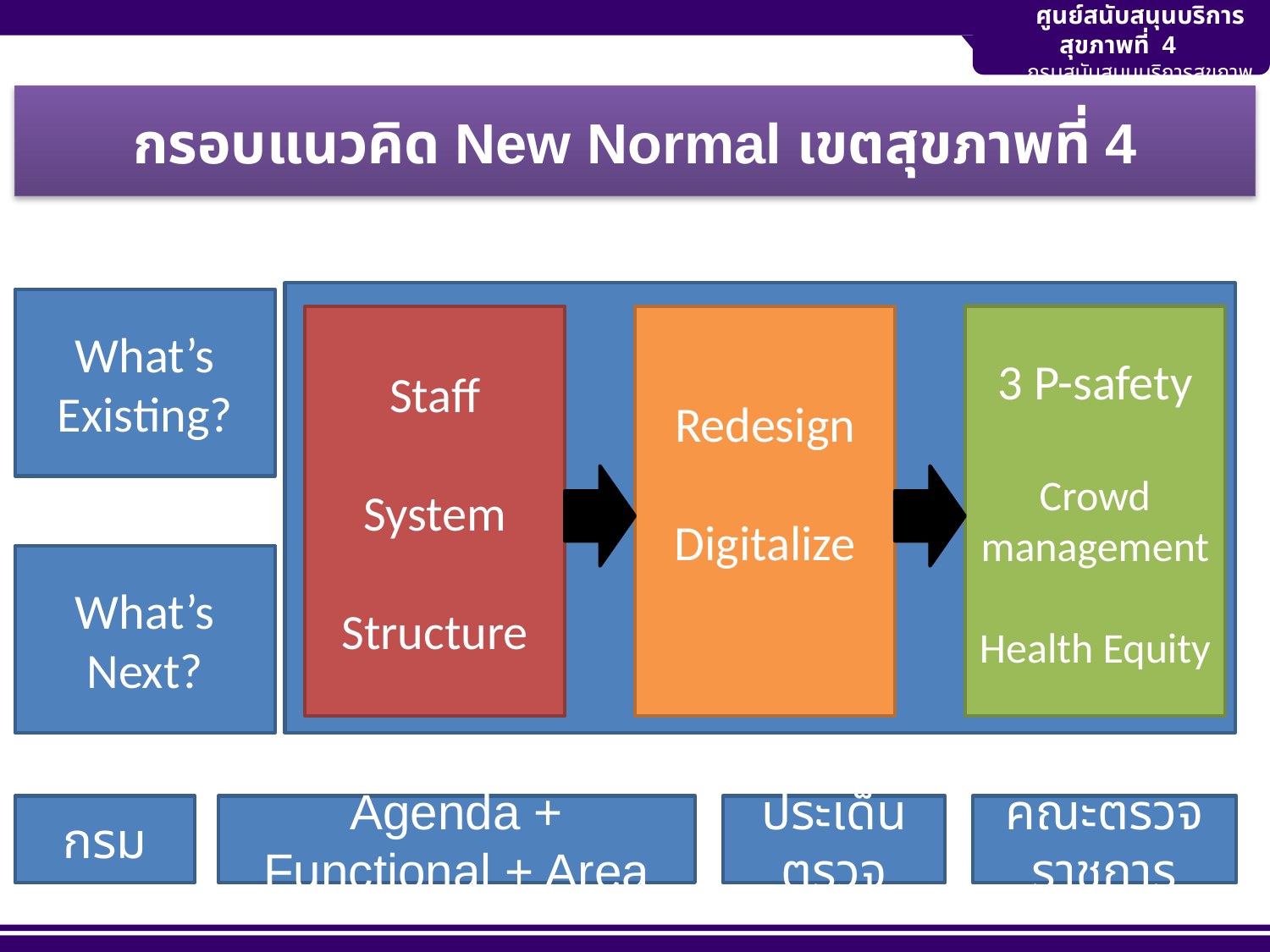

ศูนย์สนับสนุนบริการสุขภาพที่  4
กรมสนับสนุนบริการสุขภาพ

กรอบแนวคิด New Normal เขตสุขภาพที่ 4

What’s Existing?
3 P-safety

Crowd management

Health Equity
Staff

System

Structure
Redesign

Digitalize

What’s Next?
กรม
Agenda + Functional + Area
ประเด็นตรวจ
คณะตรวจราชการ